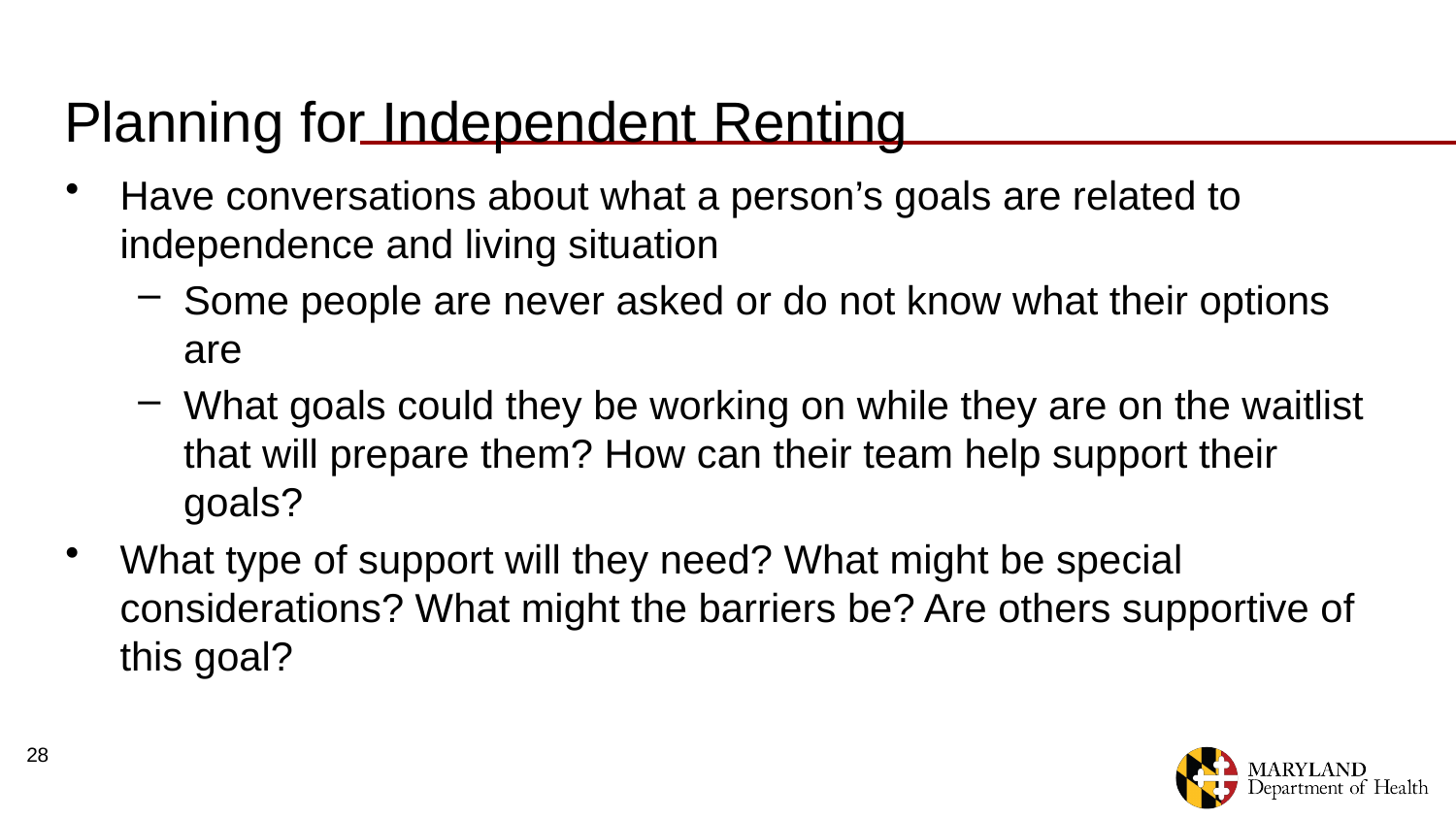

# Planning for Independent Renting
Have conversations about what a person’s goals are related to independence and living situation
Some people are never asked or do not know what their options are
What goals could they be working on while they are on the waitlist that will prepare them? How can their team help support their goals?
What type of support will they need? What might be special considerations? What might the barriers be? Are others supportive of this goal?

28